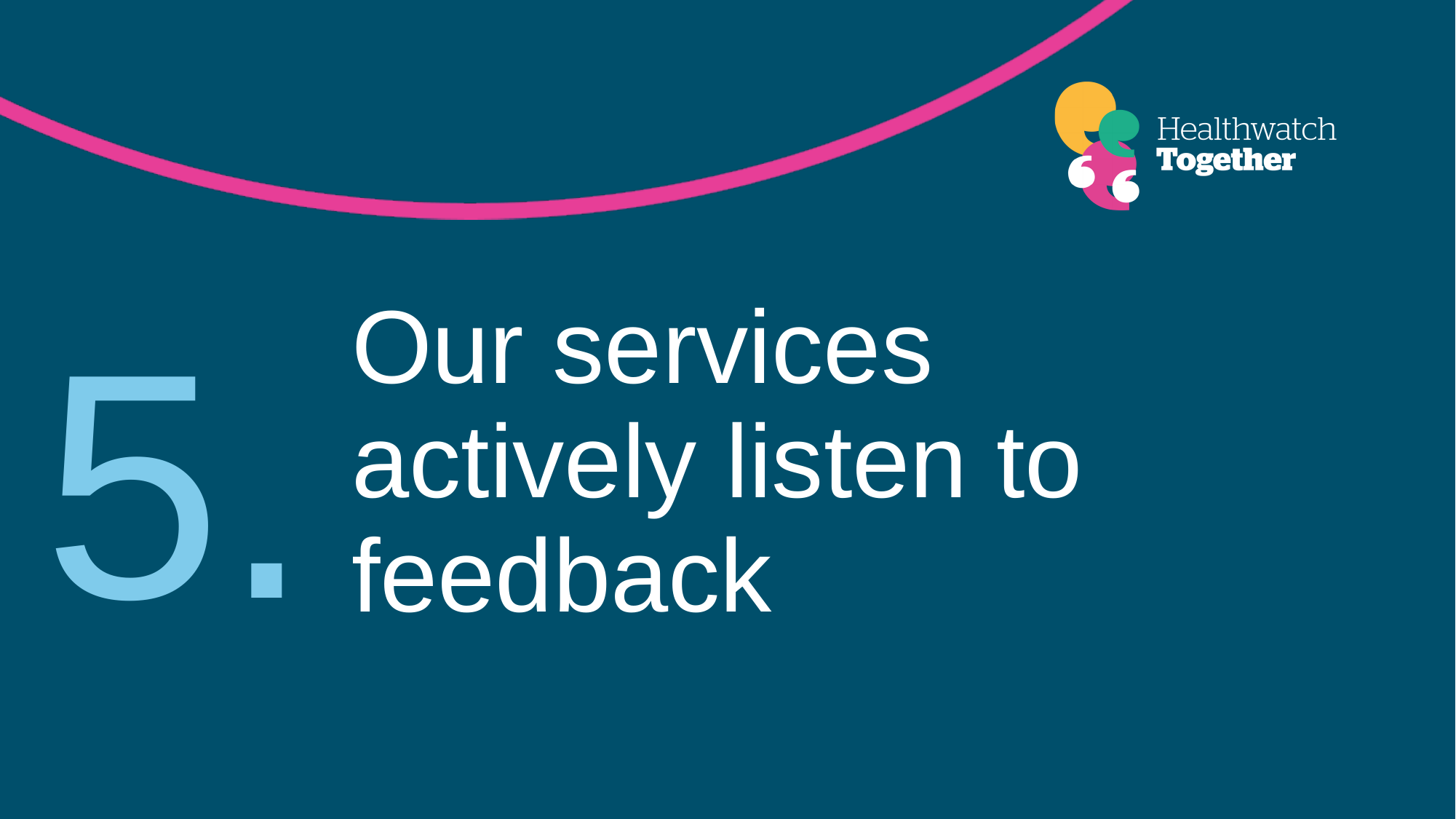

Our services actively listen to feedback
5.